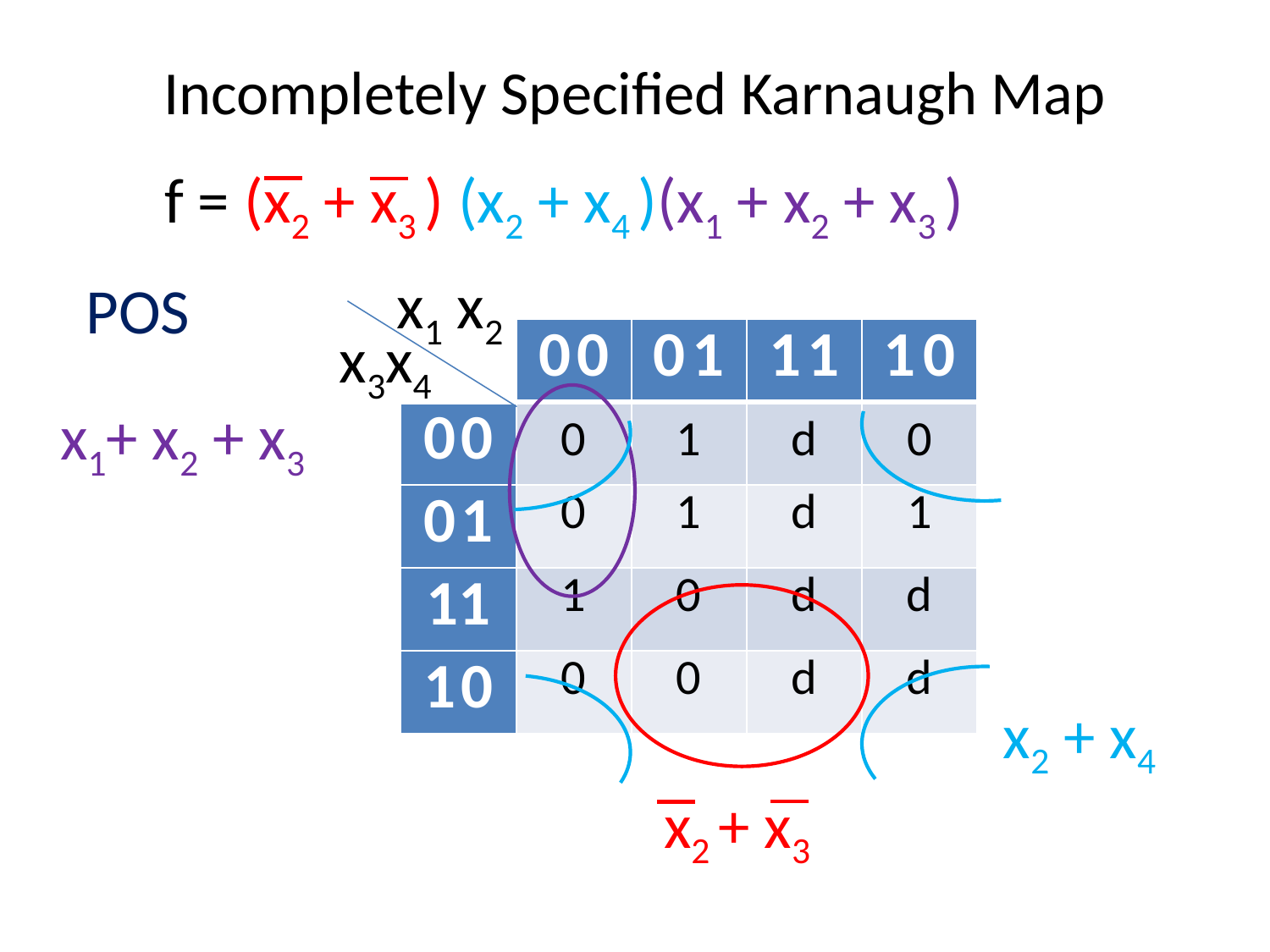

# Incompletely Specified Karnaugh Map
 f = (x2 + x3 ) (x2 + x4 )(x1 + x2 + x3 )
  x1 x2
x3x4
POS
|  | 0 0 | 0 1 | 1 1 | 1 0 |
| --- | --- | --- | --- | --- |
| 0 0 | 0 | 1 | d | 0 |
| 0 1 | 0 | 1 | d | 1 |
| 11 | 1 | 0 | d | d |
| 1 0 | 0 | 0 | d | d |

x1+ x2 + x3

x2 + x4
x2 + x3